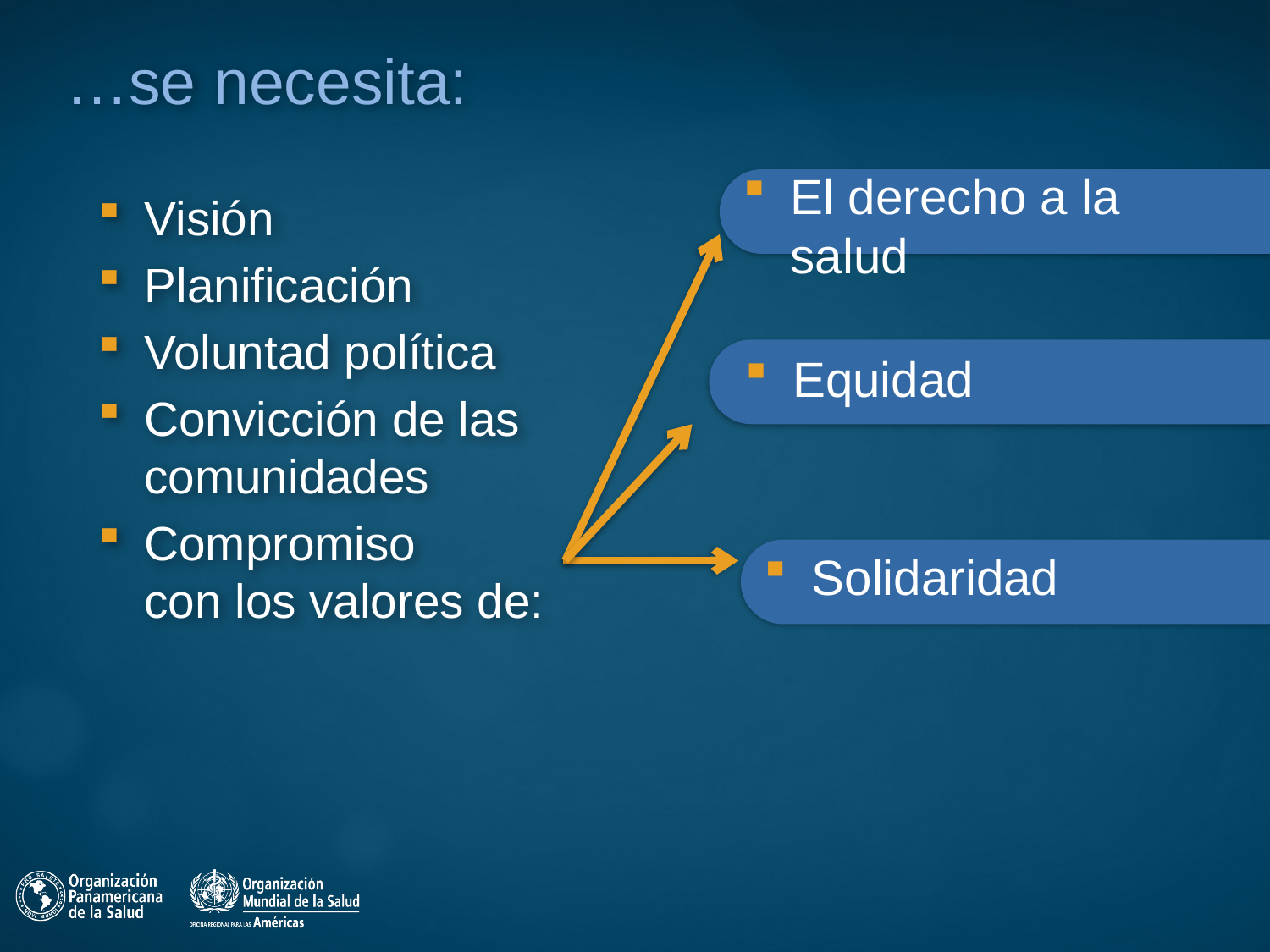

# …se necesita:
El derecho a la salud

Visión
Planificación
Voluntad política
Convicción de las comunidades
Compromiso
con los valores de:

Equidad

Solidaridad